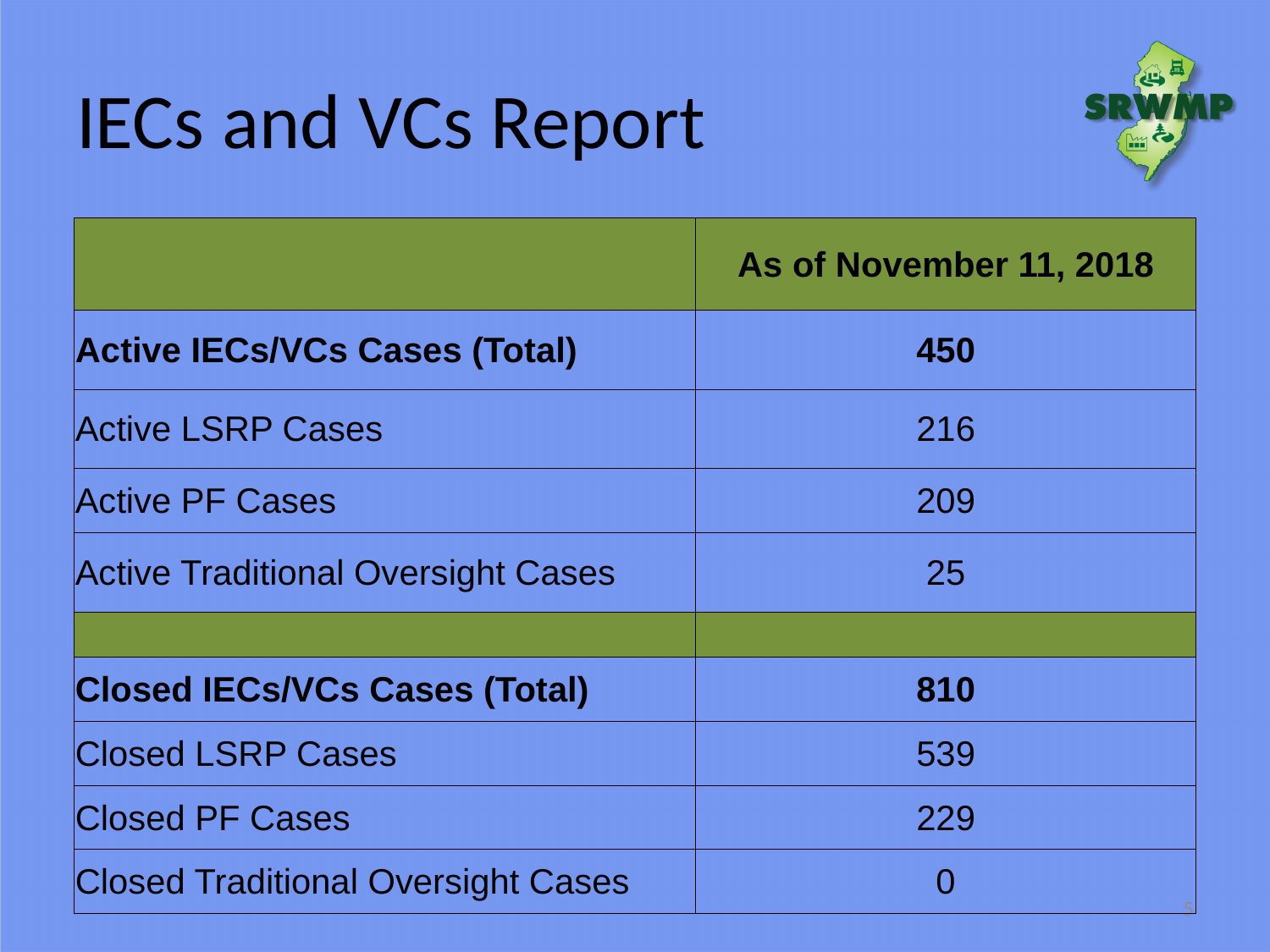

# IECs and VCs Report
|  | As of November 11, 2018 |
| --- | --- |
| Active IECs/VCs Cases (Total) | 450 |
| Active LSRP Cases | 216 |
| Active PF Cases | 209 |
| Active Traditional Oversight Cases | 25 |
|  |  |
| Closed IECs/VCs Cases (Total) | 810 |
| Closed LSRP Cases | 539 |
| Closed PF Cases | 229 |
| Closed Traditional Oversight Cases | 0 |
5